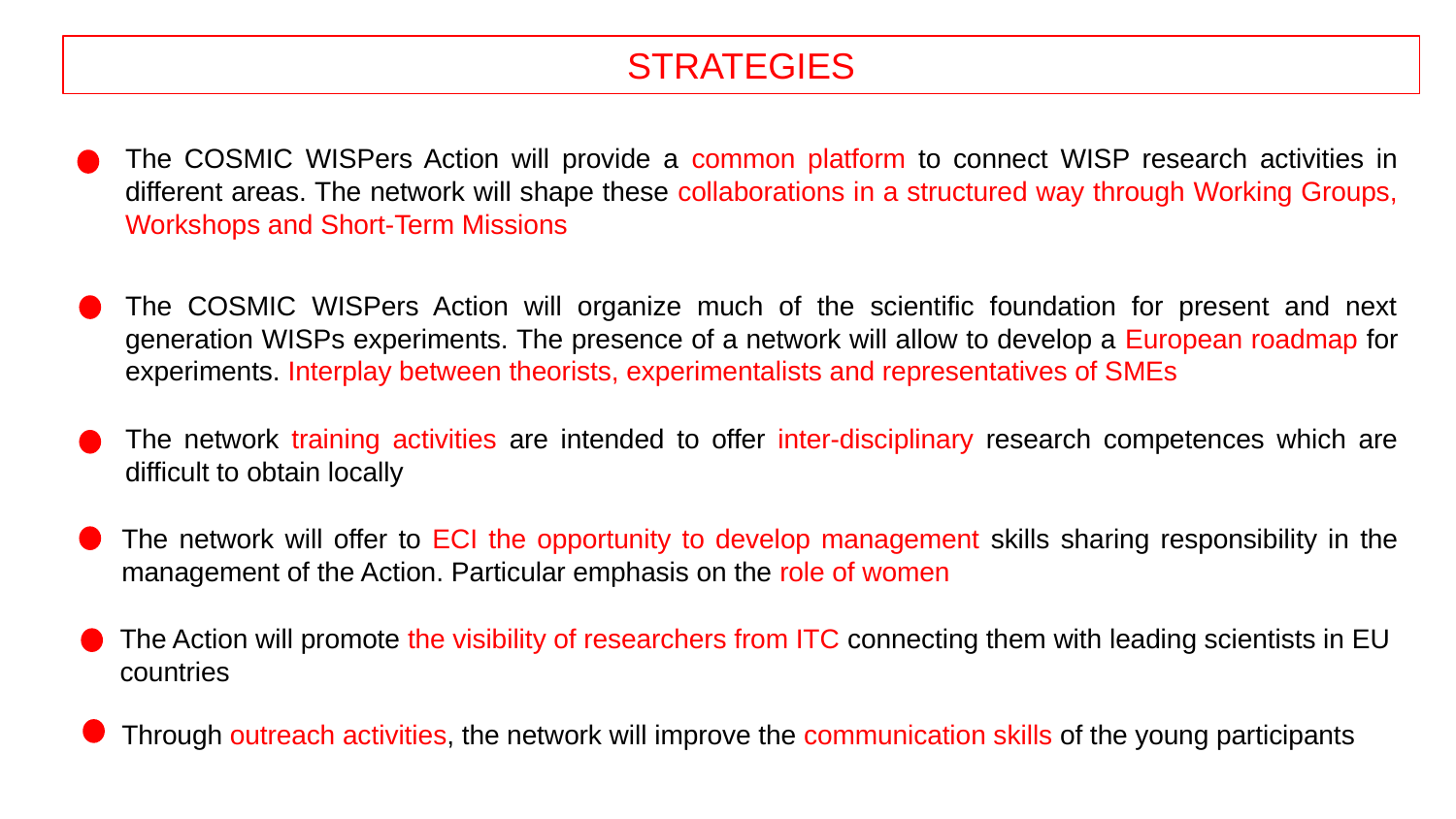

STRATEGIES
The COSMIC WISPers Action will provide a common platform to connect WISP research activities in different areas. The network will shape these collaborations in a structured way through Working Groups, Workshops and Short-Term Missions

The COSMIC WISPers Action will organize much of the scientific foundation for present and next generation WISPs experiments. The presence of a network will allow to develop a European roadmap for experiments. Interplay between theorists, experimentalists and representatives of SMEs

The network training activities are intended to offer inter-disciplinary research competences which are difficult to obtain locally

The network will offer to ECI the opportunity to develop management skills sharing responsibility in the management of the Action. Particular emphasis on the role of women

The Action will promote the visibility of researchers from ITC connecting them with leading scientists in EU countries

Through outreach activities, the network will improve the communication skills of the young participants